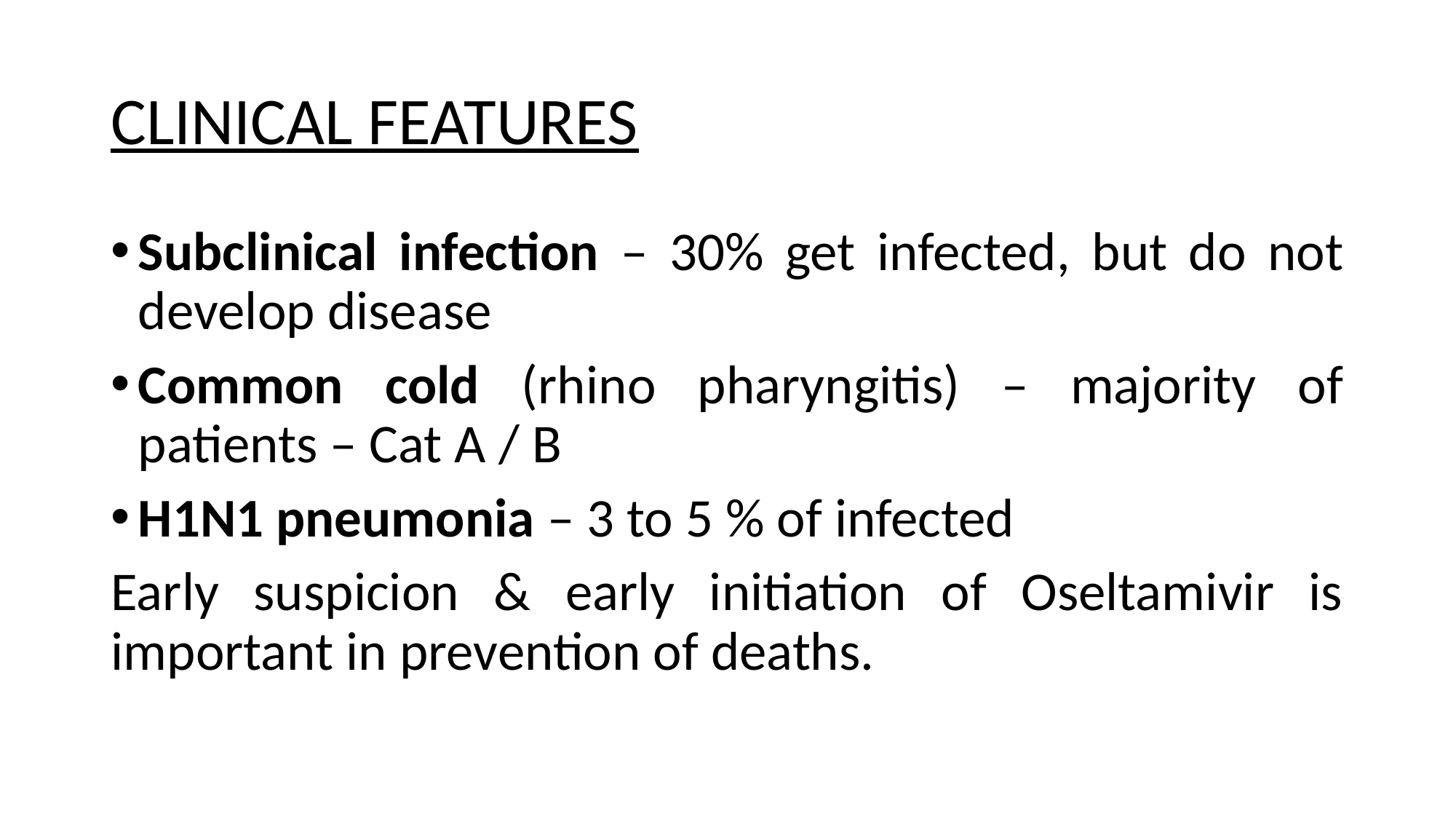

# CLINICAL FEATURES
Subclinical infection – 30% get infected, but do not develop disease
Common cold (rhino pharyngitis) – majority of patients – Cat A / B
H1N1 pneumonia – 3 to 5 % of infected
Early suspicion & early initiation of Oseltamivir is important in prevention of deaths.